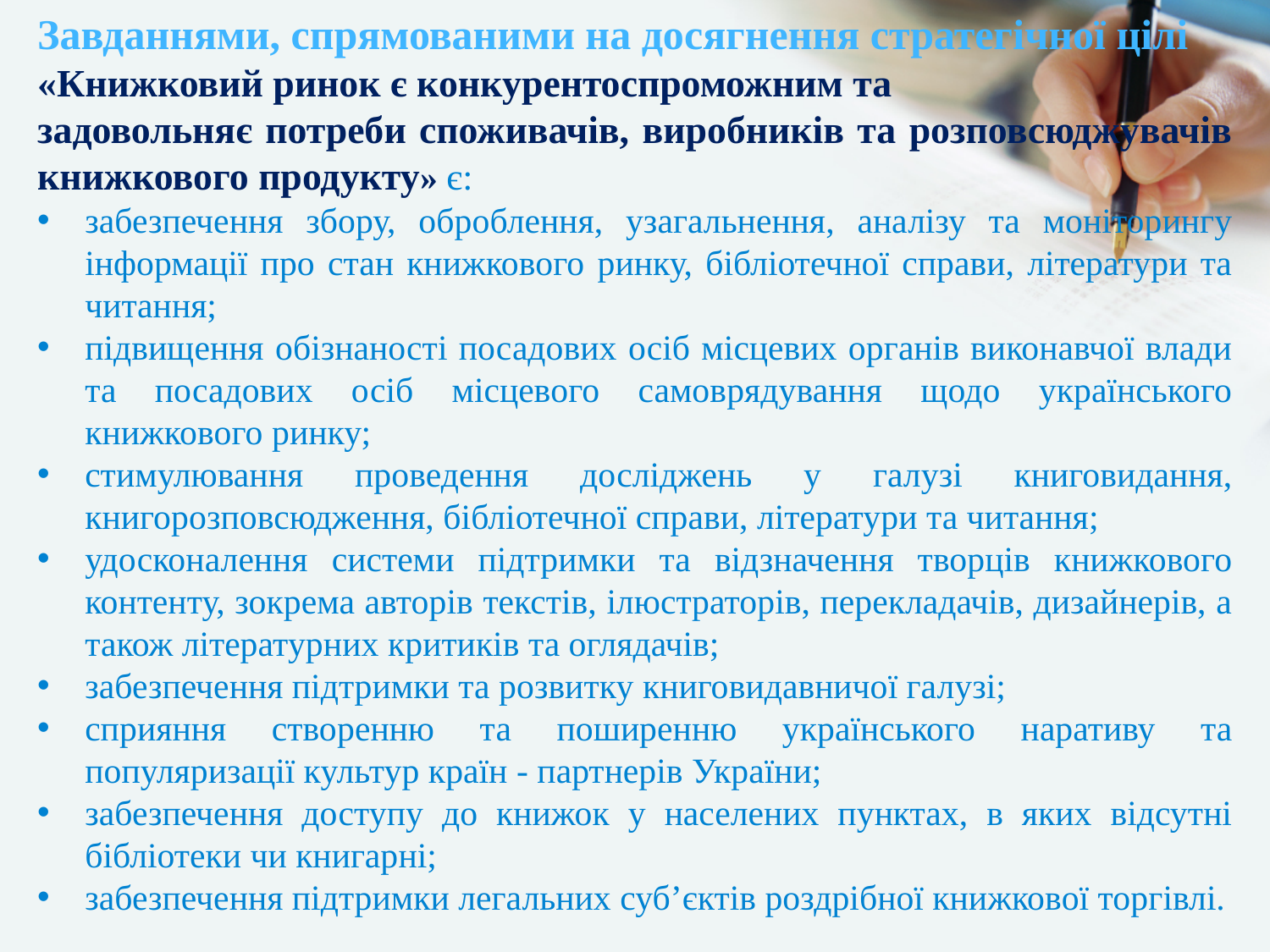

Завданнями, спрямованими на досягнення стратегічної цілі
«Книжковий ринок є конкурентоспроможним та
задовольняє потреби споживачів, виробників та розповсюджувачів книжкового продукту» є:
забезпечення збору, оброблення, узагальнення, аналізу та моніторингу інформації про стан книжкового ринку, бібліотечної справи, літератури та читання;
підвищення обізнаності посадових осіб місцевих органів виконавчої влади та посадових осіб місцевого самоврядування щодо українського книжкового ринку;
стимулювання проведення досліджень у галузі книговидання, книгорозповсюдження, бібліотечної справи, літератури та читання;
удосконалення системи підтримки та відзначення творців книжкового контенту, зокрема авторів текстів, ілюстраторів, перекладачів, дизайнерів, а також літературних критиків та оглядачів;
забезпечення підтримки та розвитку книговидавничої галузі;
сприяння створенню та поширенню українського наративу та популяризації культур країн - партнерів України;
забезпечення доступу до книжок у населених пунктах, в яких відсутні бібліотеки чи книгарні;
забезпечення підтримки легальних суб’єктів роздрібної книжкової торгівлі.